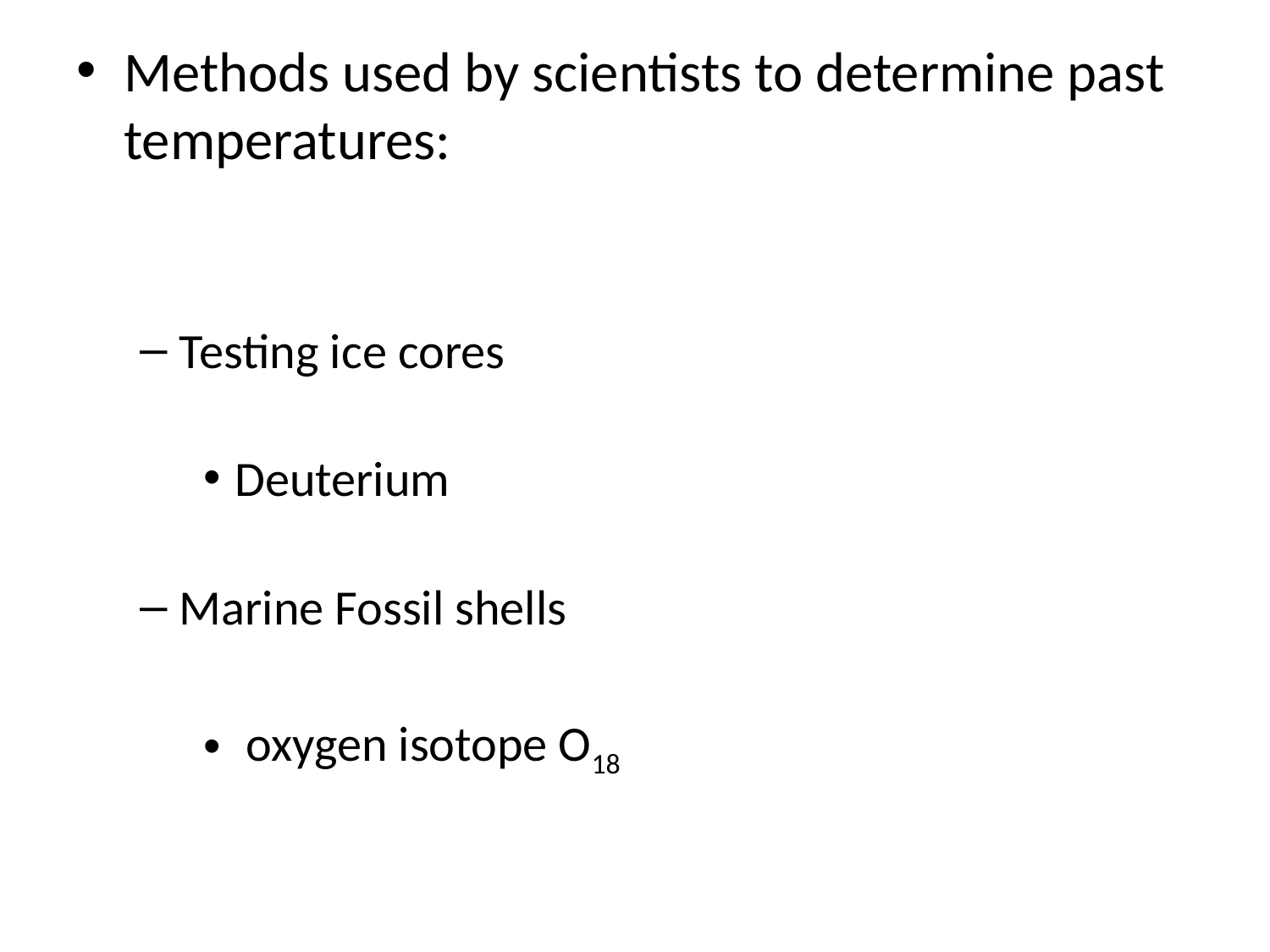

Methods used by scientists to determine past temperatures:

Testing ice cores
Deuterium
Marine Fossil shells
 oxygen isotope O18